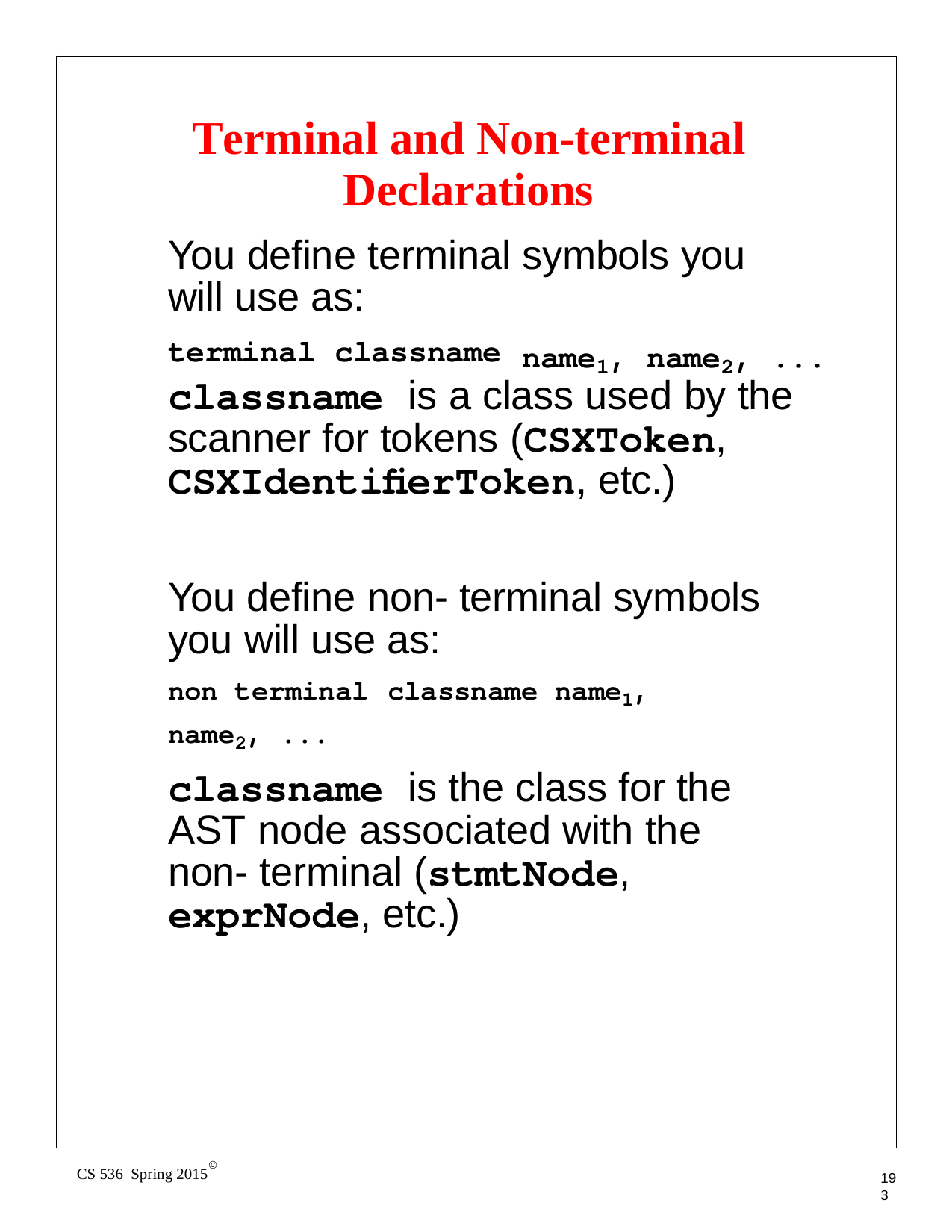

# Terminal and Non-terminal Declarations
You define terminal symbols you will use as:
terminal classname
name1, name2, ...
classname is a class used by the scanner for tokens (CSXToken, CSXIdentifierToken, etc.)

You define non- terminal symbols you will use as:
non terminal	classname name1, name2, ...
classname is the class for the AST node associated with the non- terminal (stmtNode, exprNode, etc.)
©
CS 536  Spring 2015
193